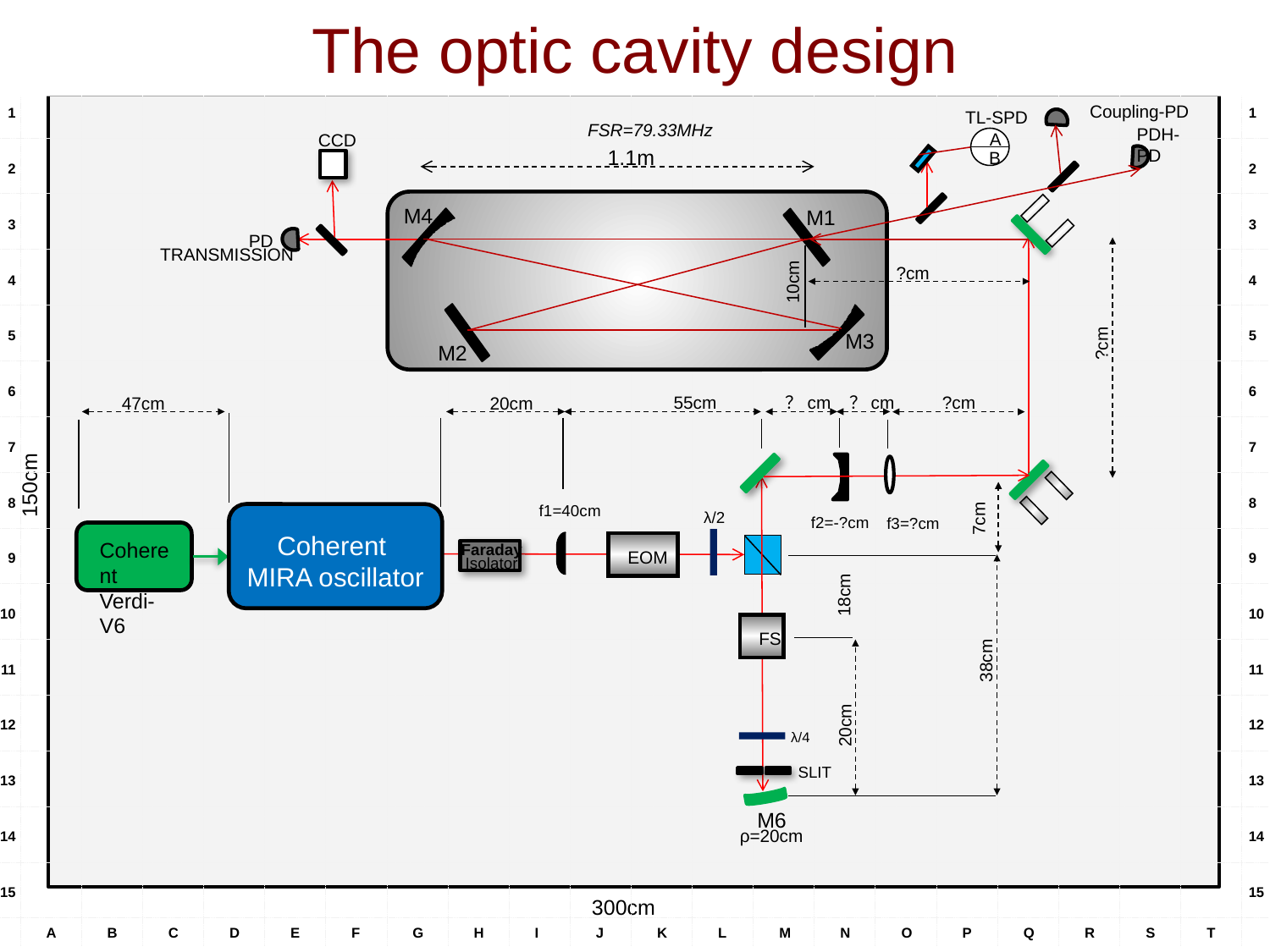

The optic cavity design
This drawing is not on scale
TTX-p : Setup Diagram – Dimensions & Distances
A
B
C
D
E
F
G
H
I
J
K
L
M
N
O
P
Q
R
S
T
1
1
2
2
3
3
4
4
5
5
6
6
7
7
8
8
9
9
10
10
11
11
12
12
13
13
14
14
15
15
A
B
C
D
E
F
G
H
I
J
K
L
M
N
O
P
Q
R
S
T

Coupling-PD
TL-SPD

FSR=79.33MHz
PDH-PD
 A

B
CCD
1.1m

M4
M1

PD

TRANSMISSION
?cm
10cm

M3
?cm
M2
55cm
？cm
？cm
?cm
47cm
20cm

150cm

f1=40cm
λ/2
7cm

Coherent
MIRA oscillator
f2=-?cm
f3=?cm

Coherent
Verdi-V6

EOM

Faraday
Isolator

18cm

FS
38cm
20cm

λ/4

SLIT

M6
ρ=20cm
300cm